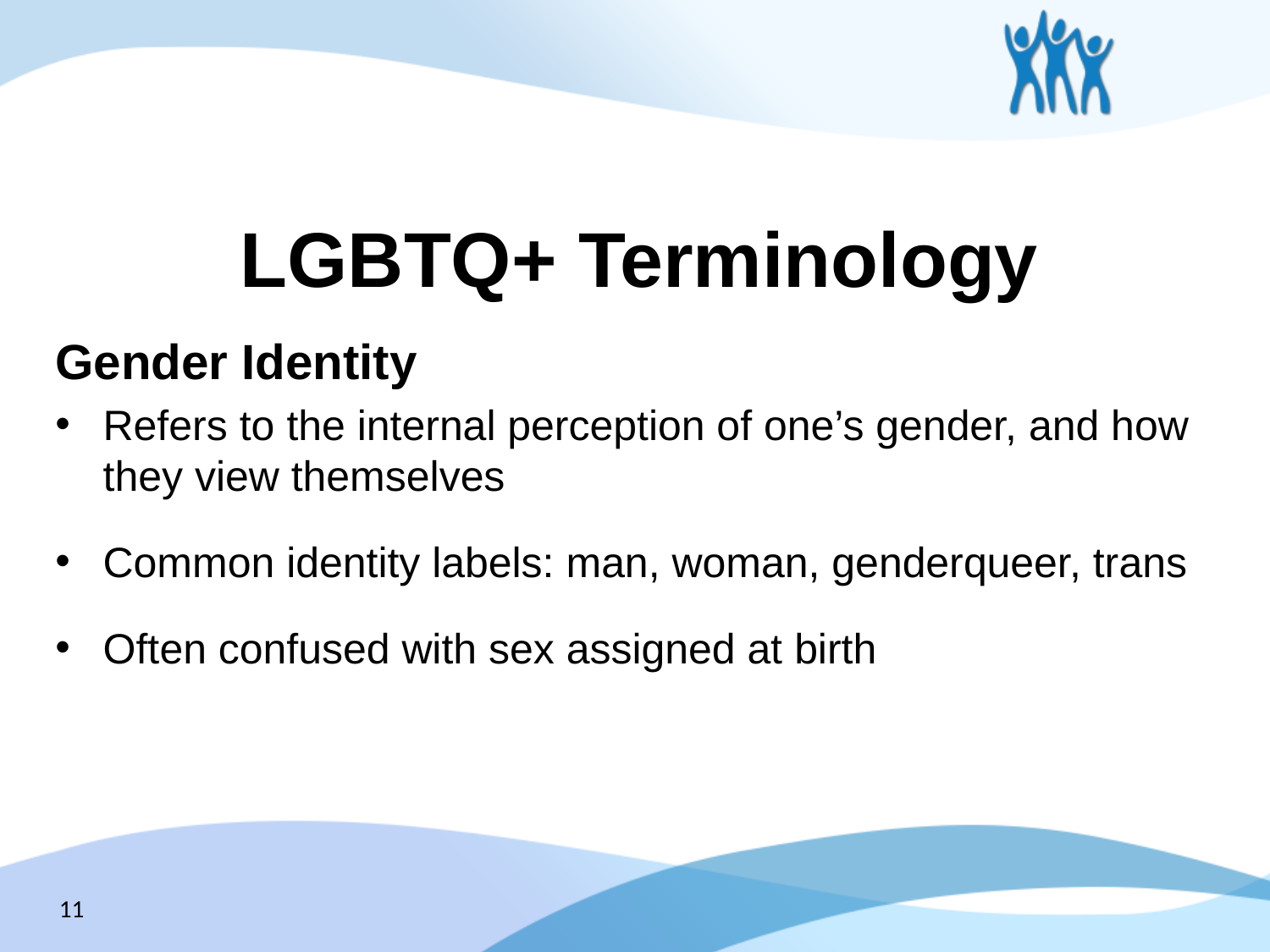

LGBTQ+ Terminology
Gender Identity
Refers to the internal perception of one’s gender, and how they view themselves

Common identity labels: man, woman, genderqueer, trans

Often confused with sex assigned at birth

11